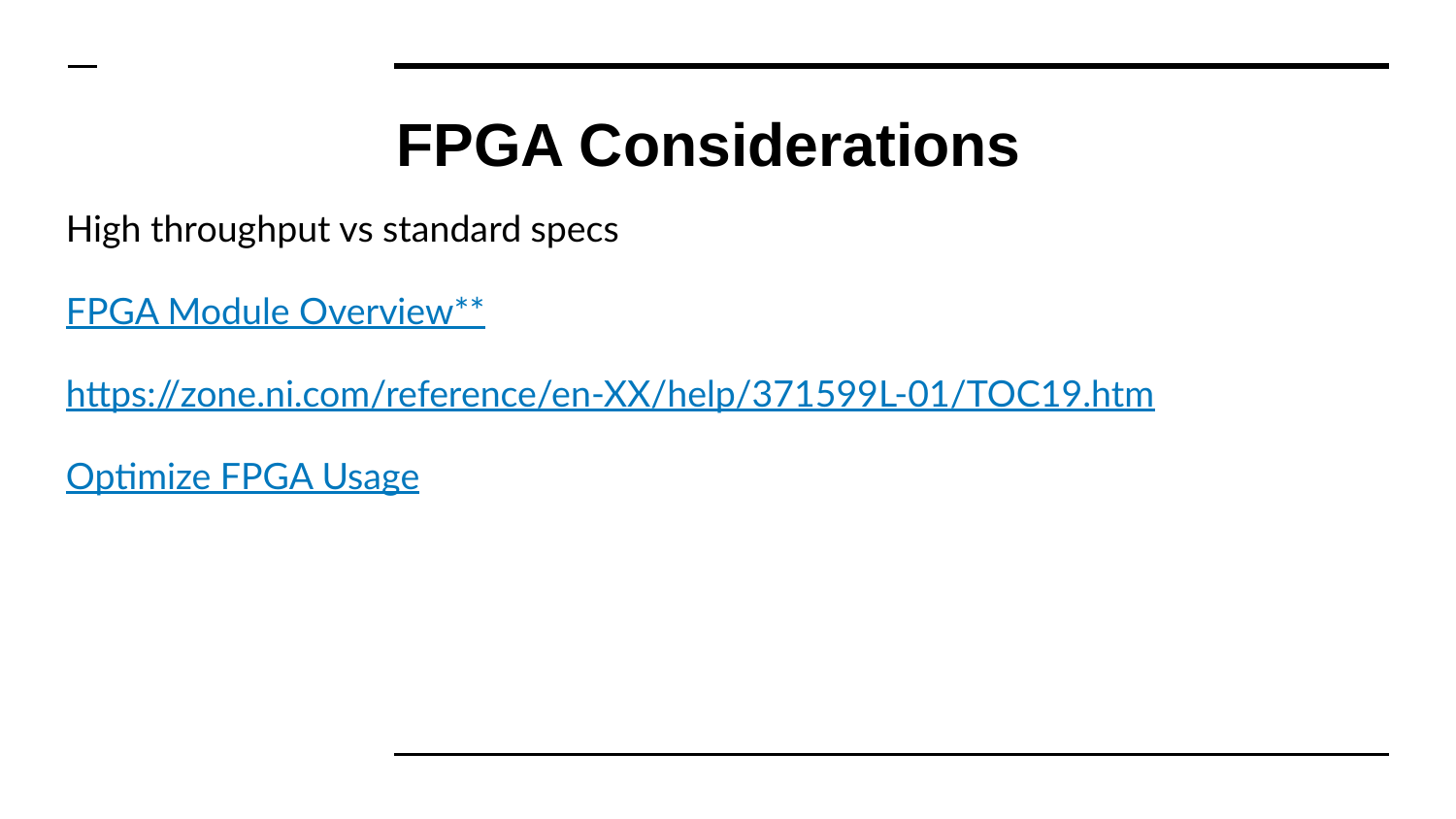

# FPGA Considerations
High throughput vs standard specs
FPGA Module Overview**
https://zone.ni.com/reference/en-XX/help/371599L-01/TOC19.htm
Optimize FPGA Usage